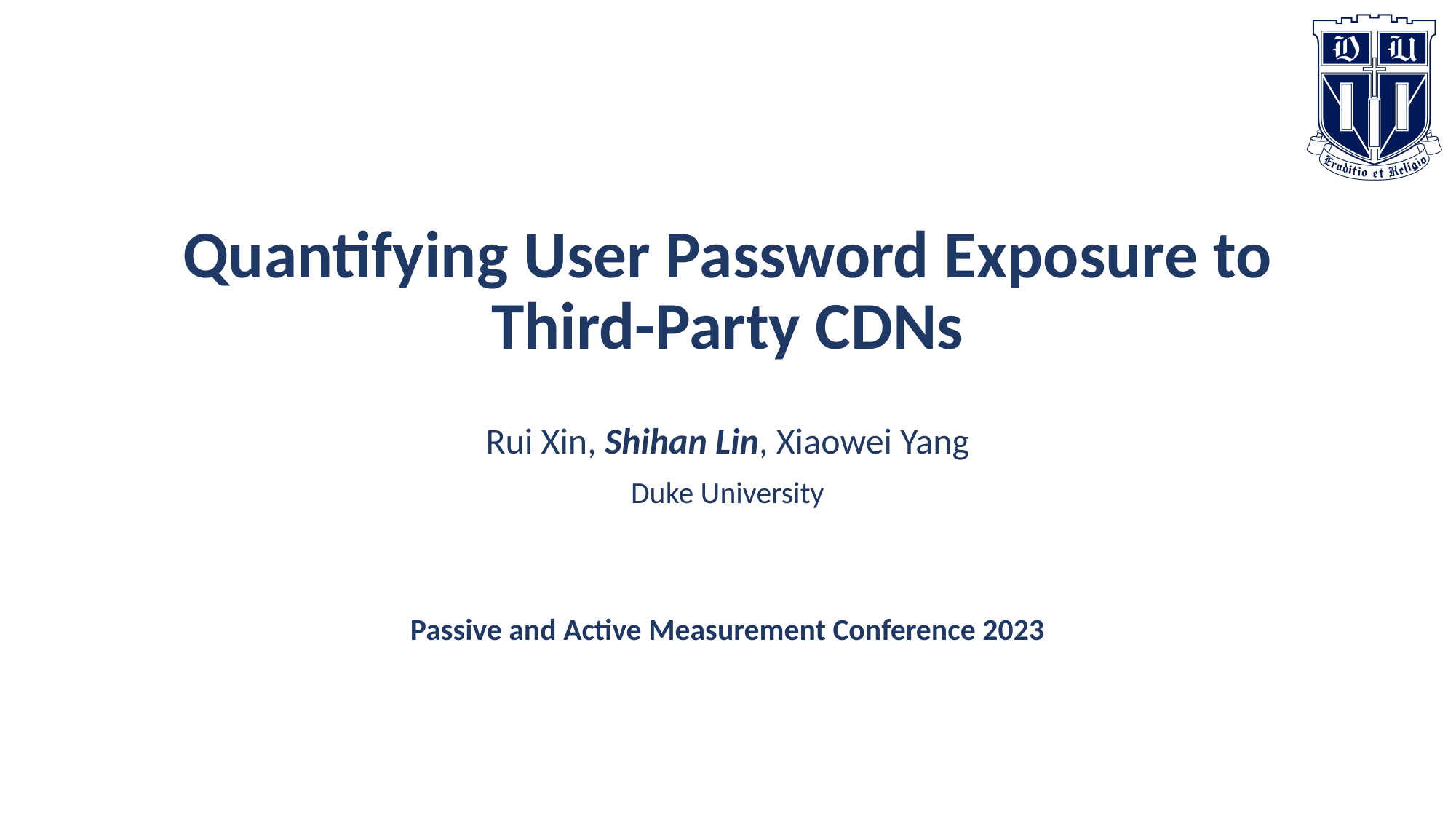

# Quantifying User Password Exposure to Third-Party CDNs
Rui Xin, Shihan Lin, Xiaowei Yang
Duke University

Passive and Active Measurement Conference 2023